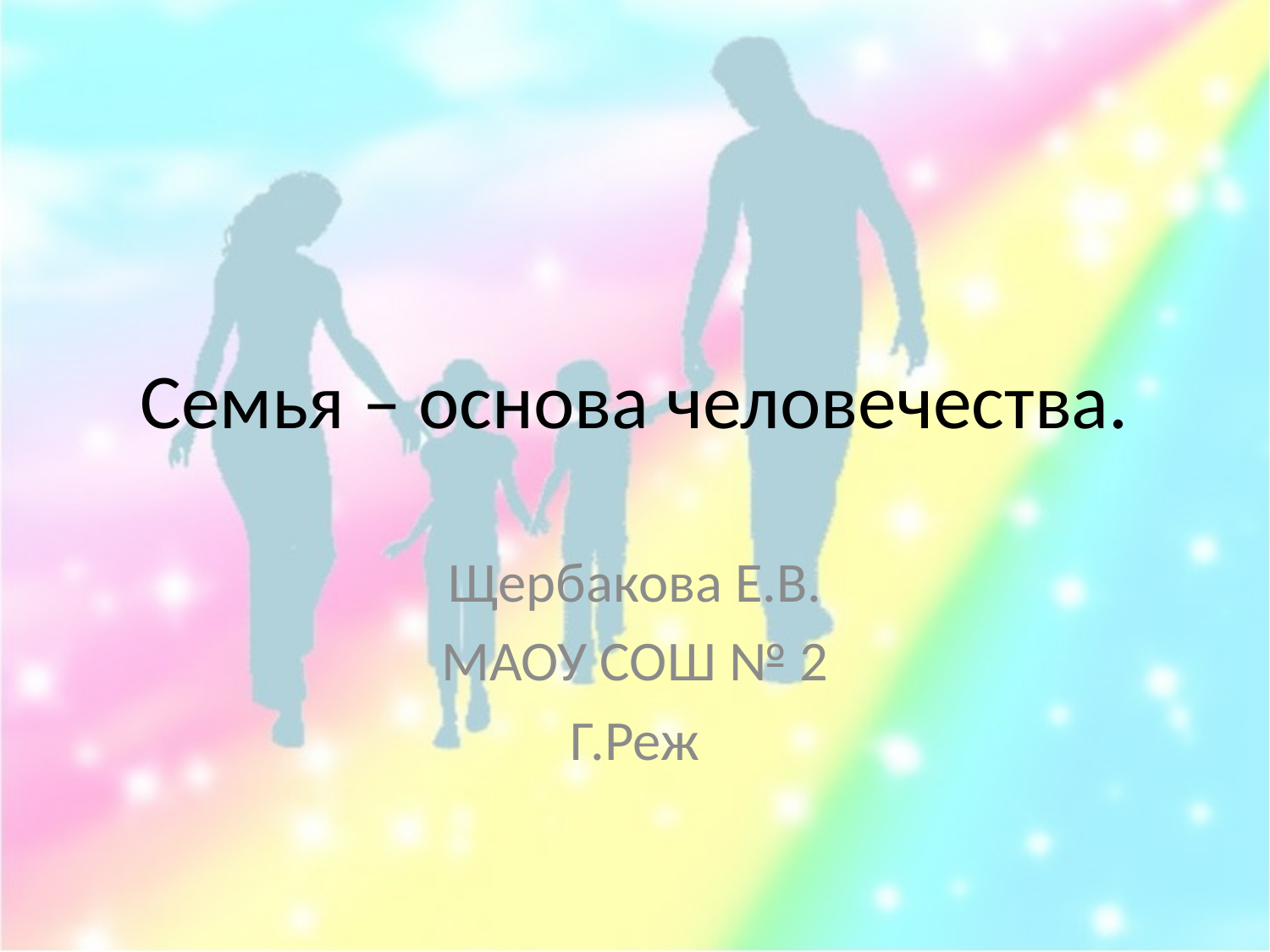

# Семья – основа человечества.
Щербакова Е.В.
МАОУ СОШ № 2
Г.Реж